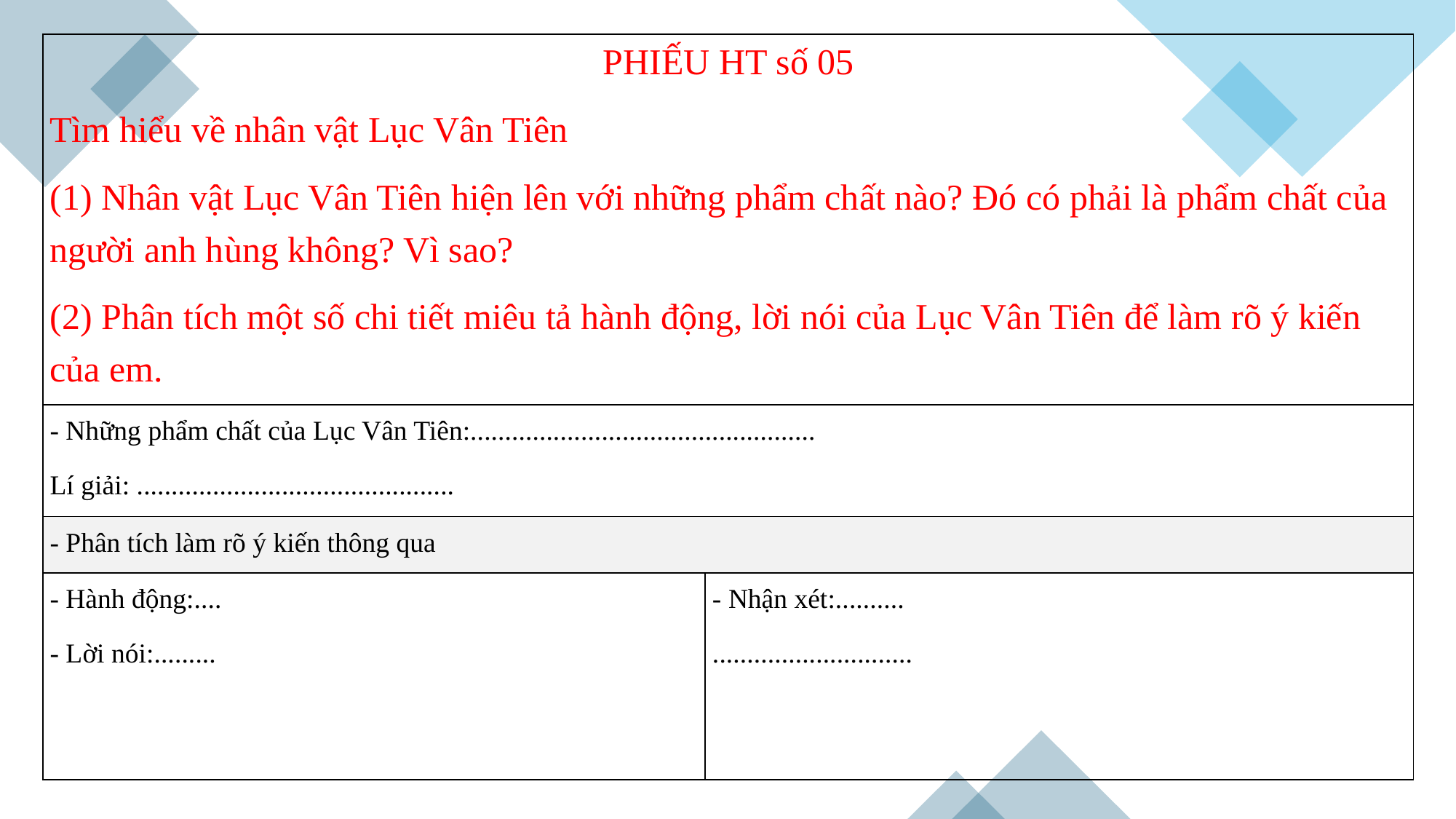

| PHIẾU HT số 05 Tìm hiểu về nhân vật Lục Vân Tiên (1) Nhân vật Lục Vân Tiên hiện lên với những phẩm chất nào? Đó có phải là phẩm chất của người anh hùng không? Vì sao? (2) Phân tích một số chi tiết miêu tả hành động, lời nói của Lục Vân Tiên để làm rõ ý kiến của em. |  |
| --- | --- |
| - Những phẩm chất của Lục Vân Tiên:.................................................. Lí giải: .............................................. |  |
| - Phân tích làm rõ ý kiến thông qua |  |
| - Hành động:.... - Lời nói:......... | - Nhận xét:.......... ............................. |